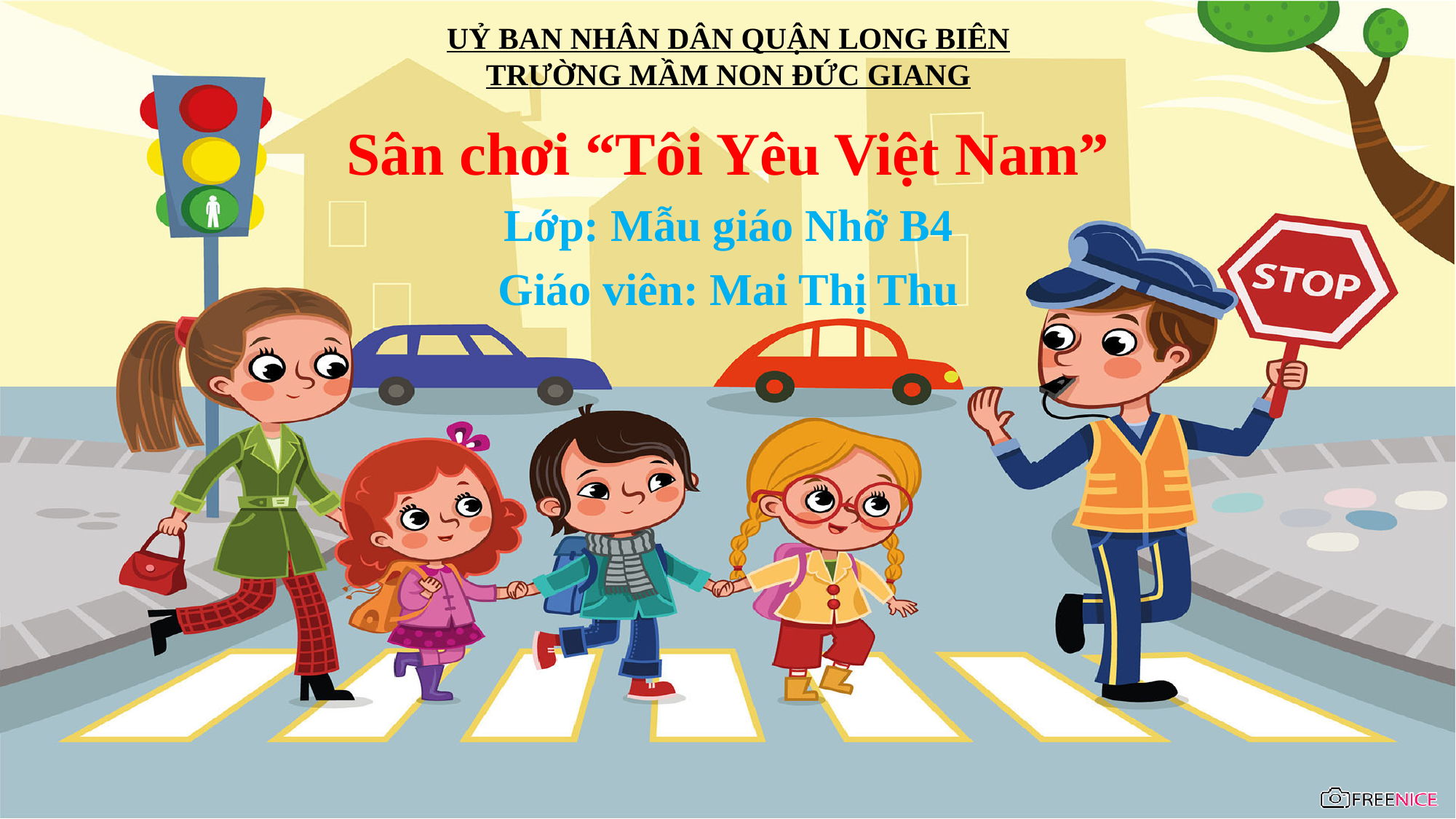

UỶ BAN NHÂN DÂN QUẬN LONG BIÊN
TRƯỜNG MẦM NON ĐỨC GIANG
Sân chơi “Tôi Yêu Việt Nam”
Lớp: Mẫu giáo Nhỡ B4
Giáo viên: Mai Thị Thu